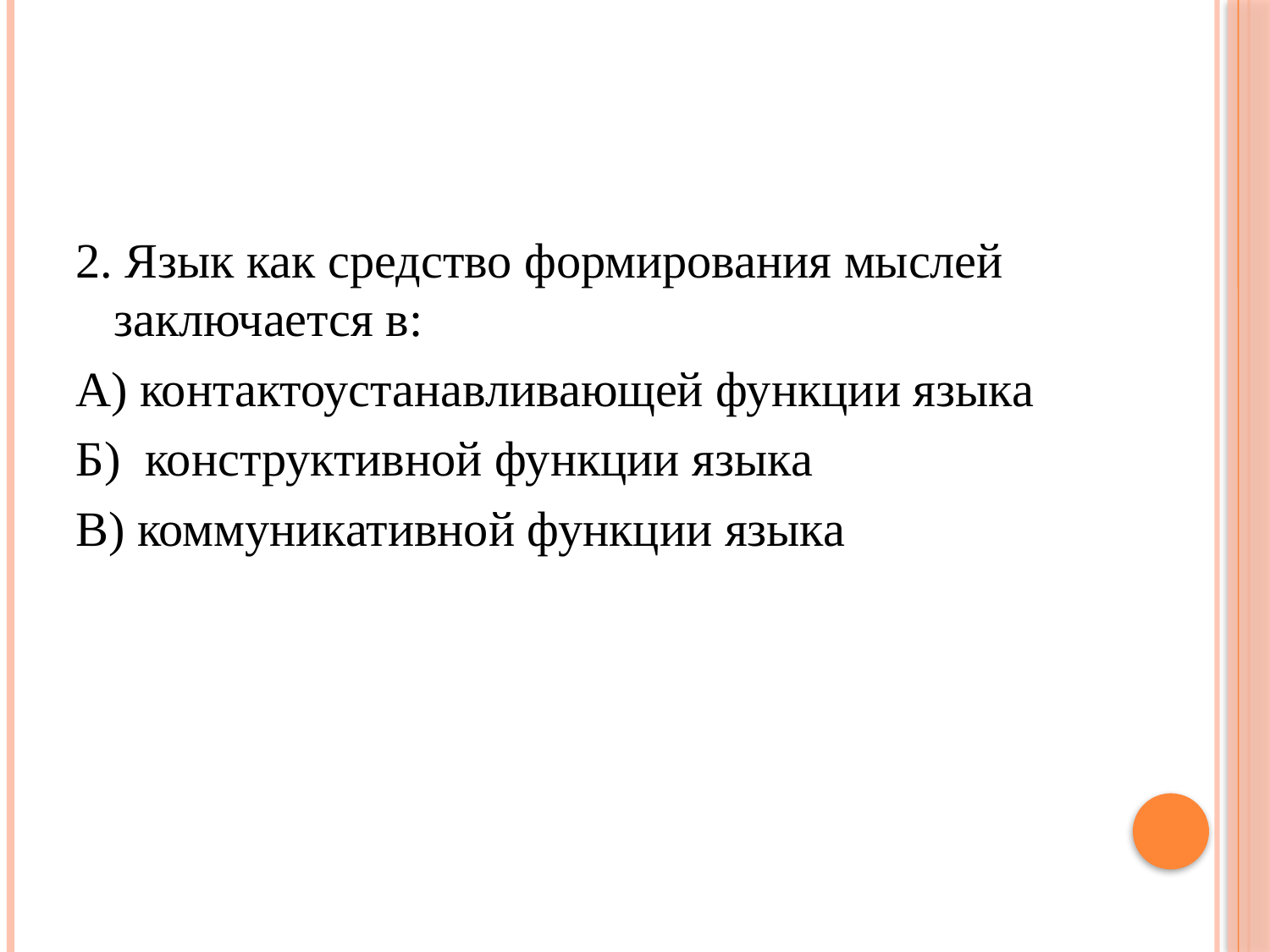

#
2. Язык как средство формирования мыслей заключается в:
А) контактоустанавливающей функции языка
Б)  конструктивной функции языка
В) коммуникативной функции языка